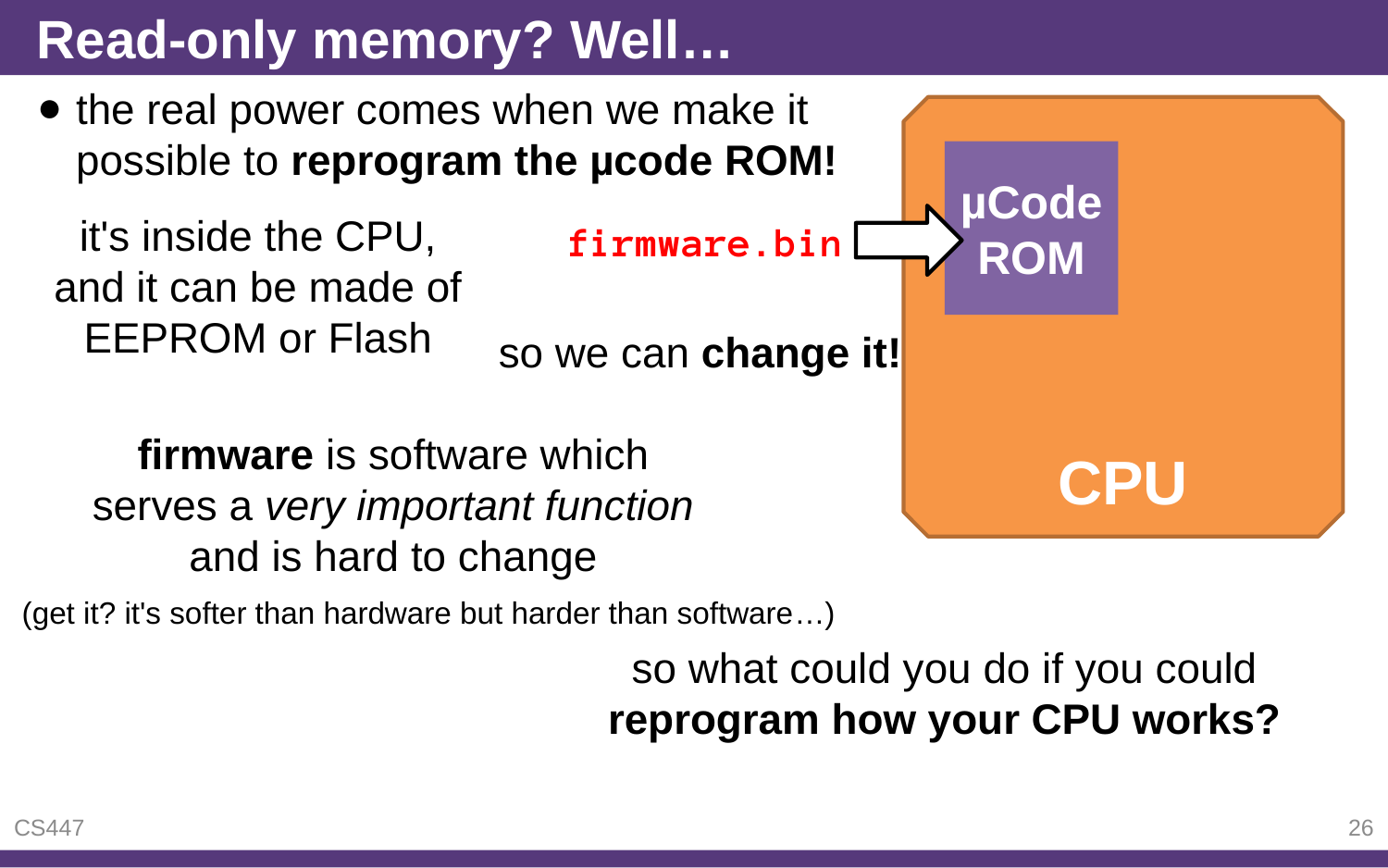

# Read-only memory? Well…
the real power comes when we make it possible to reprogram the µcode ROM!
CPU
µCode ROM
it's inside the CPU, and it can be made of EEPROM or Flash

firmware.bin
so we can change it!
firmware is software which serves a very important function and is hard to change
(get it? it's softer than hardware but harder than software…)
so what could you do if you could reprogram how your CPU works?
CS447
26